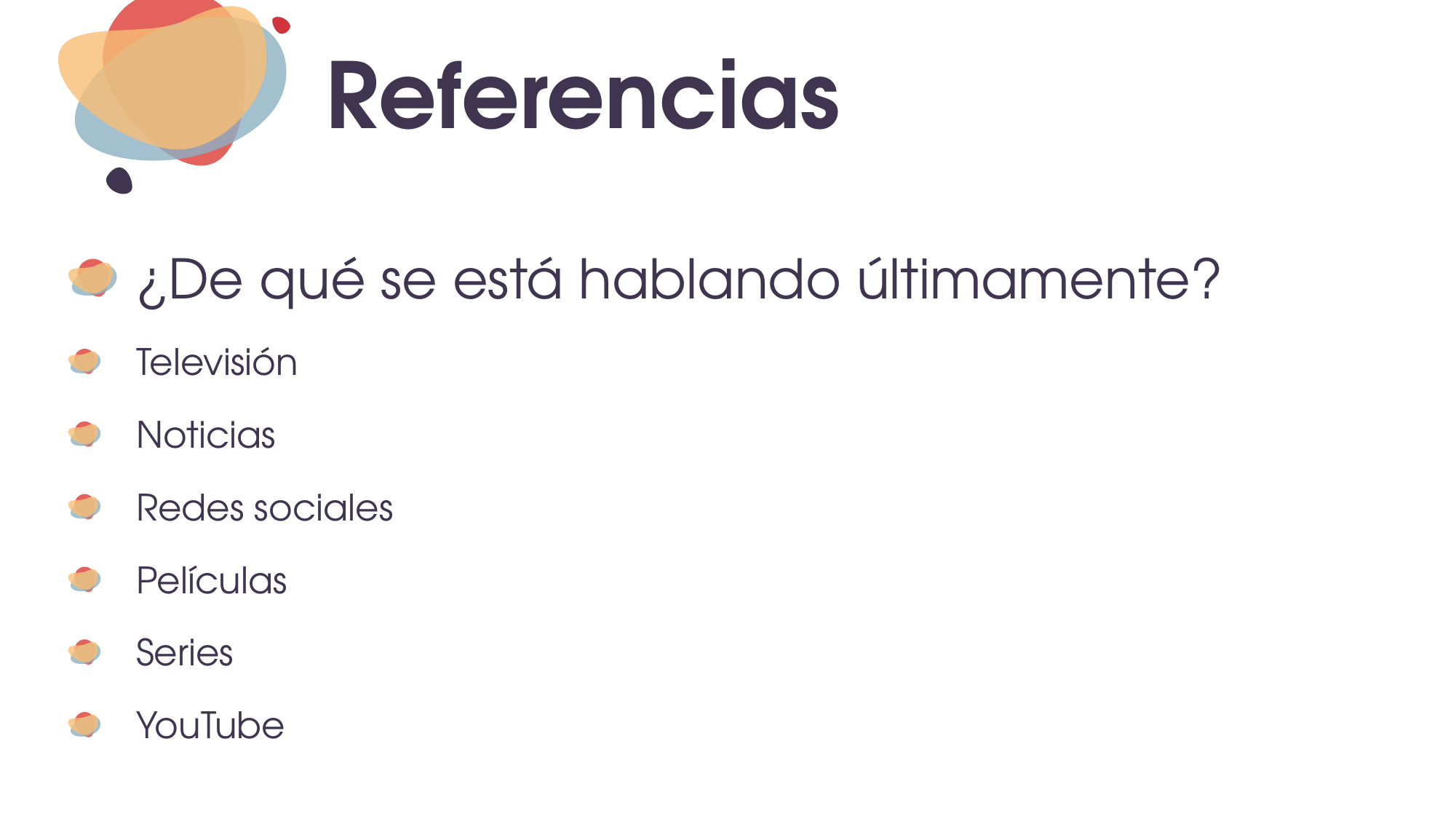

# Referencias
¿De qué se está hablando últimamente?
Televisión
Noticias
Redes sociales
Películas
Series
YouTube